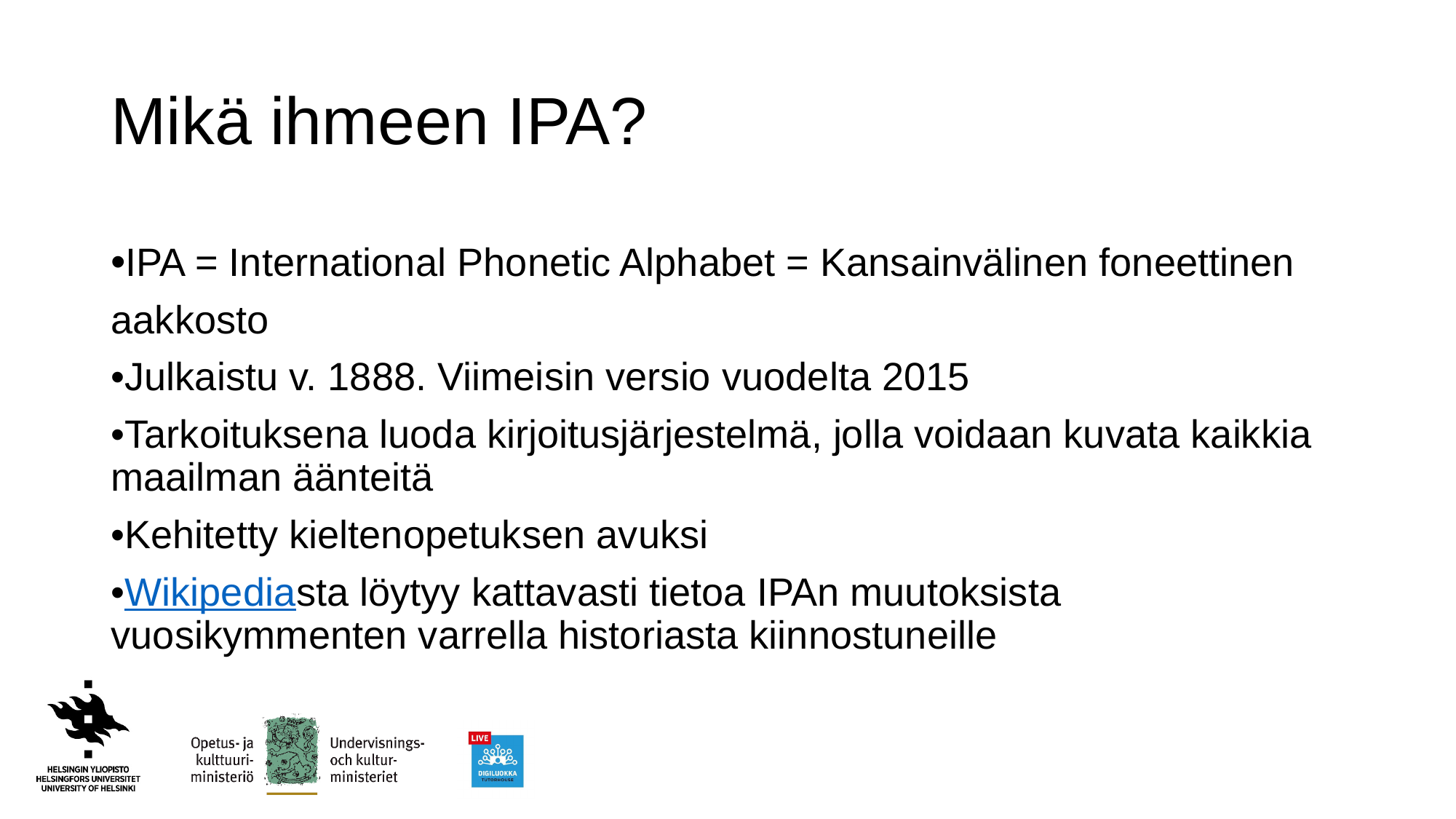

# Mikä ihmeen IPA?
•IPA = International Phonetic Alphabet = Kansainvälinen foneettinen aakkosto
•Julkaistu v. 1888. Viimeisin versio vuodelta 2015
•Tarkoituksena luoda kirjoitusjärjestelmä, jolla voidaan kuvata kaikkia maailman äänteitä
•Kehitetty kieltenopetuksen avuksi
•Wikipediasta löytyy kattavasti tietoa IPAn muutoksista vuosikymmenten varrella historiasta kiinnostuneille